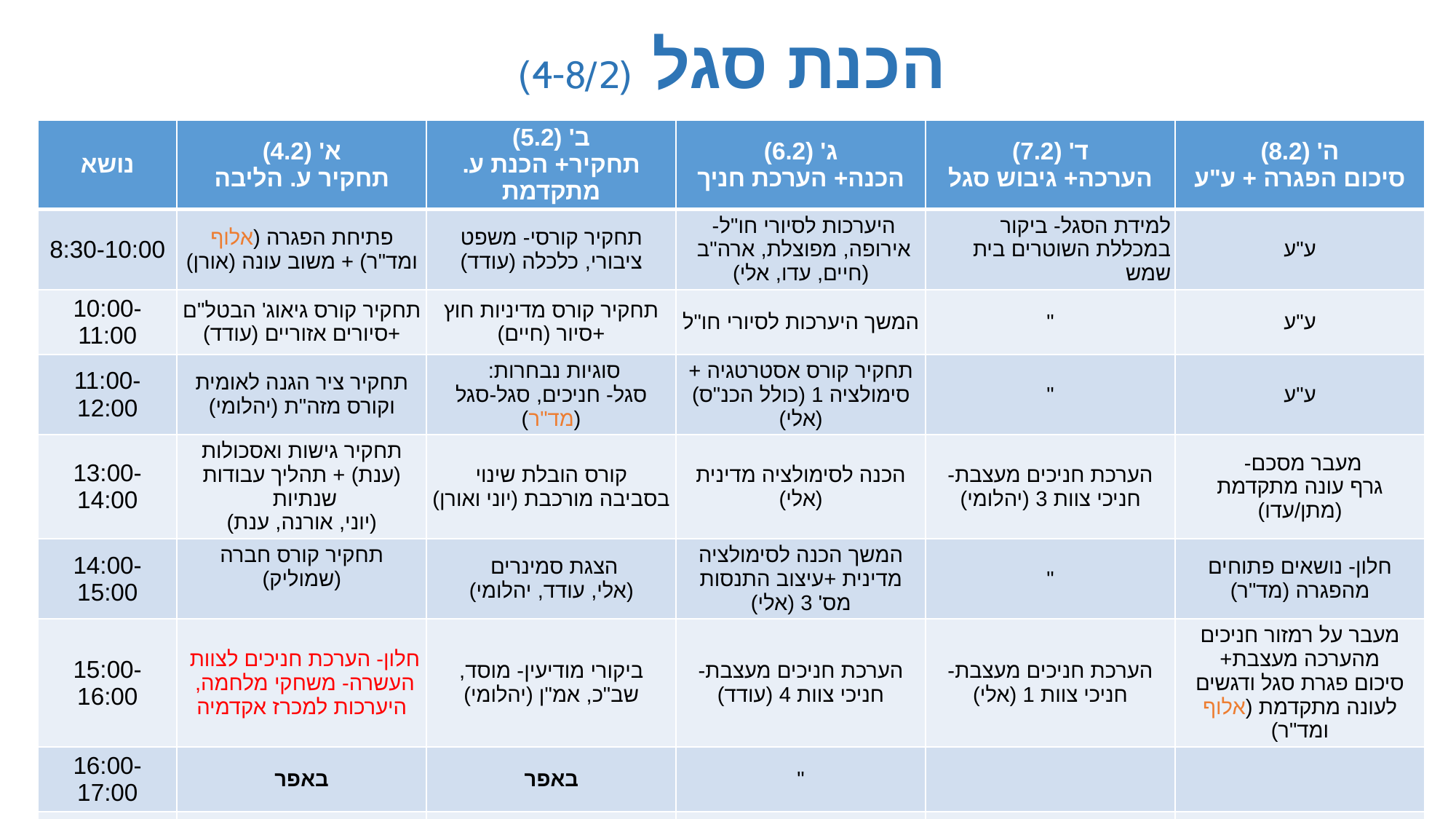

הכנת סגל (4-8/2)
| נושא | א' (4.2) תחקיר ע. הליבה | ב' (5.2) תחקיר+ הכנת ע. מתקדמת | ג' (6.2) הכנה+ הערכת חניך | ד' (7.2) הערכה+ גיבוש סגל | ה' (8.2) סיכום הפגרה + ע"ע |
| --- | --- | --- | --- | --- | --- |
| 8:30-10:00 | פתיחת הפגרה (אלוף ומד"ר) + משוב עונה (אורן) | תחקיר קורסי- משפט ציבורי, כלכלה (עודד) | היערכות לסיורי חו"ל- אירופה, מפוצלת, ארה"ב (חיים, עדו, אלי) | למידת הסגל- ביקור במכללת השוטרים בית שמש | ע"ע |
| 10:00-11:00 | תחקיר קורס גיאוג' הבטל"ם +סיורים אזוריים (עודד) | תחקיר קורס מדיניות חוץ +סיור (חיים) | המשך היערכות לסיורי חו"ל | " | ע"ע |
| 11:00-12:00 | תחקיר ציר הגנה לאומית וקורס מזה"ת (יהלומי) | סוגיות נבחרות: סגל- חניכים, סגל-סגל (מד"ר) | תחקיר קורס אסטרטגיה + סימולציה 1 (כולל הכנ"ס) (אלי) | " | ע"ע |
| 13:00-14:00 | תחקיר גישות ואסכולות (ענת) + תהליך עבודות שנתיות (יוני, אורנה, ענת) | קורס הובלת שינוי בסביבה מורכבת (יוני ואורן) | הכנה לסימולציה מדינית (אלי) | הערכת חניכים מעצבת- חניכי צוות 3 (יהלומי) | מעבר מסכם- גרף עונה מתקדמת (מתן/עדו) |
| 14:00-15:00 | תחקיר קורס חברה (שמוליק) | הצגת סמינרים (אלי, עודד, יהלומי) | המשך הכנה לסימולציה מדינית +עיצוב התנסות מס' 3 (אלי) | " | חלון- נושאים פתוחים מהפגרה (מד"ר) |
| 15:00-16:00 | חלון- הערכת חניכים לצוות העשרה- משחקי מלחמה, היערכות למכרז אקדמיה | ביקורי מודיעין- מוסד, שב"כ, אמ"ן (יהלומי) | הערכת חניכים מעצבת- חניכי צוות 4 (עודד) | הערכת חניכים מעצבת- חניכי צוות 1 (אלי) | מעבר על רמזור חניכים מהערכה מעצבת+ סיכום פגרת סגל ודגשים לעונה מתקדמת (אלוף ומד"ר) |
| 16:00-17:00 | באפר | באפר | " |  |  |
| 17:00-18:00 |  |  | הערכת חניכים מעצבת- חניכי צוות 2 (שמוליק) |  |  |
| הערות | אלוף (8:30-14), אוריינית |  | אלוף (8-15), מ. דדו, ערן עציון, גור צלל-יכין (משחקי מלחמה) | ביקור במכללות שוטרים/ סדנת העברת מסר אפקטיבי |  |